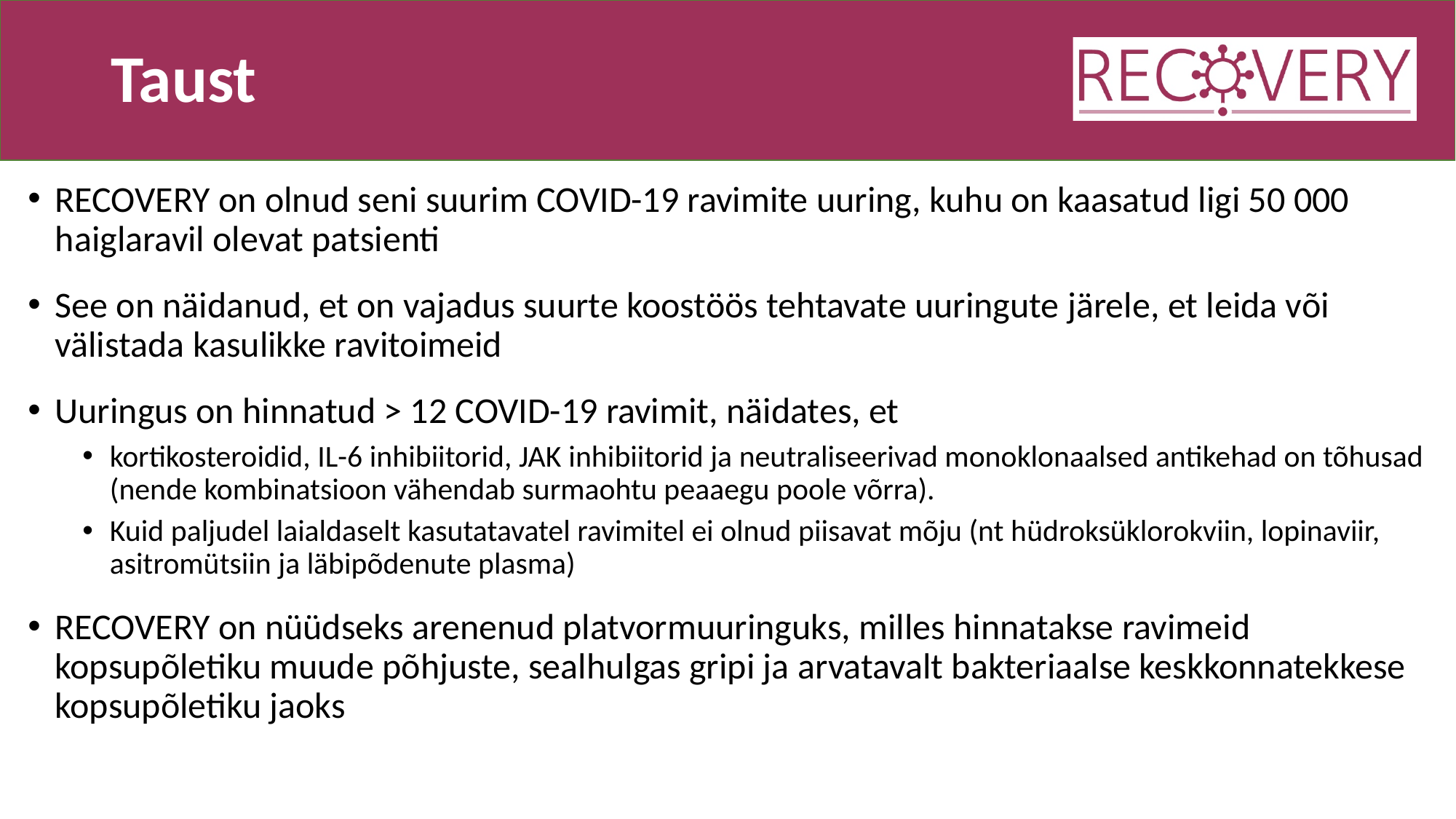

# Taust
RECOVERY on olnud seni suurim COVID-19 ravimite uuring, kuhu on kaasatud ligi 50 000 haiglaravil olevat patsienti
See on näidanud, et on vajadus suurte koostöös tehtavate uuringute järele, et leida või välistada kasulikke ravitoimeid
Uuringus on hinnatud > 12 COVID-19 ravimit, näidates, et
kortikosteroidid, IL-6 inhibiitorid, JAK inhibiitorid ja neutraliseerivad monoklonaalsed antikehad on tõhusad (nende kombinatsioon vähendab surmaohtu peaaegu poole võrra).
Kuid paljudel laialdaselt kasutatavatel ravimitel ei olnud piisavat mõju (nt hüdroksüklorokviin, lopinaviir, asitromütsiin ja läbipõdenute plasma)
RECOVERY on nüüdseks arenenud platvormuuringuks, milles hinnatakse ravimeid kopsupõletiku muude põhjuste, sealhulgas gripi ja arvatavalt bakteriaalse keskkonnatekkese kopsupõletiku jaoks